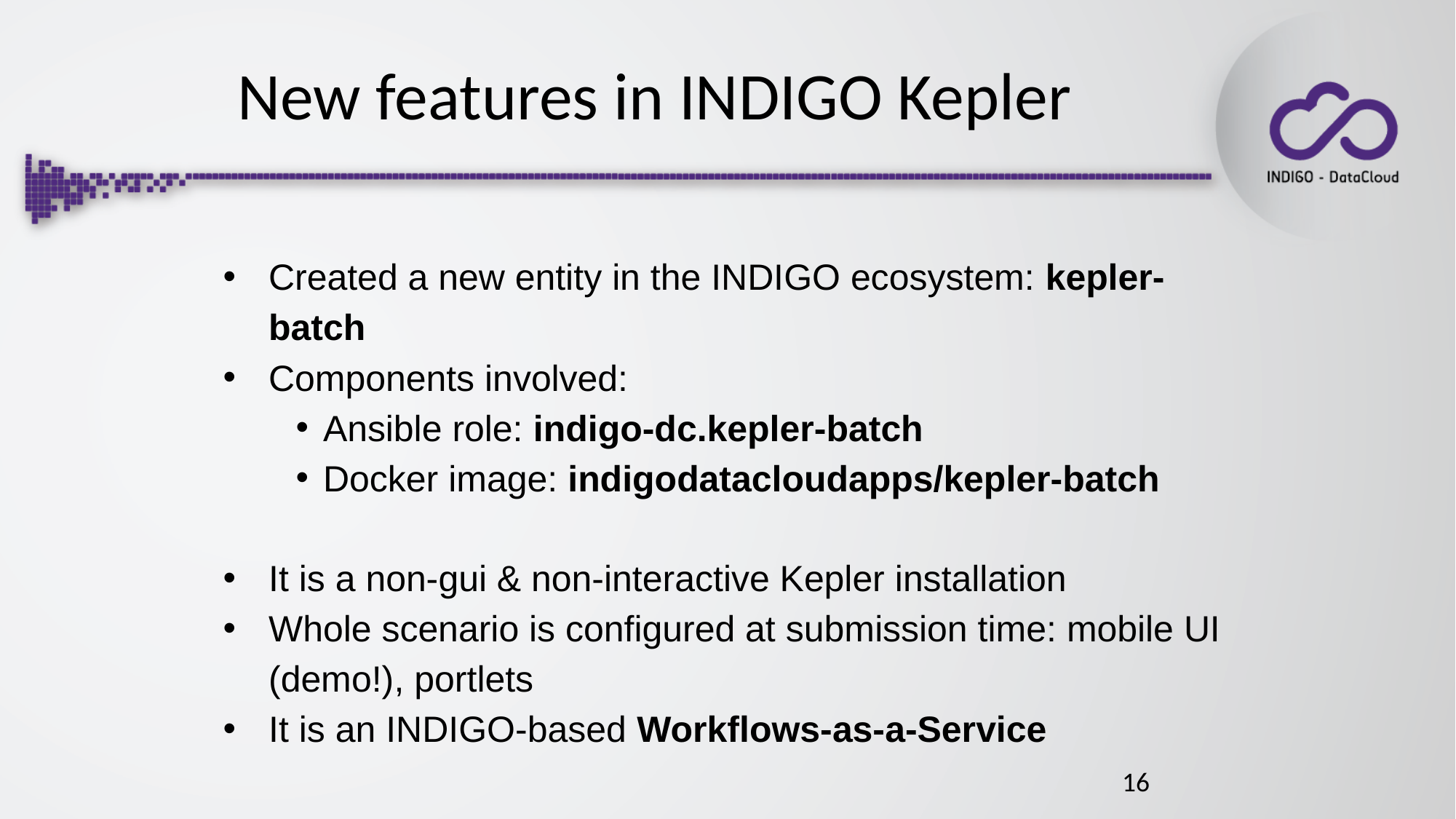

# New features in INDIGO Kepler
Created a new entity in the INDIGO ecosystem: kepler-batch
Components involved:
Ansible role: indigo-dc.kepler-batch
Docker image: indigodatacloudapps/kepler-batch

It is a non-gui & non-interactive Kepler installation
Whole scenario is configured at submission time: mobile UI (demo!), portlets
It is an INDIGO-based Workflows-as-a-Service
16